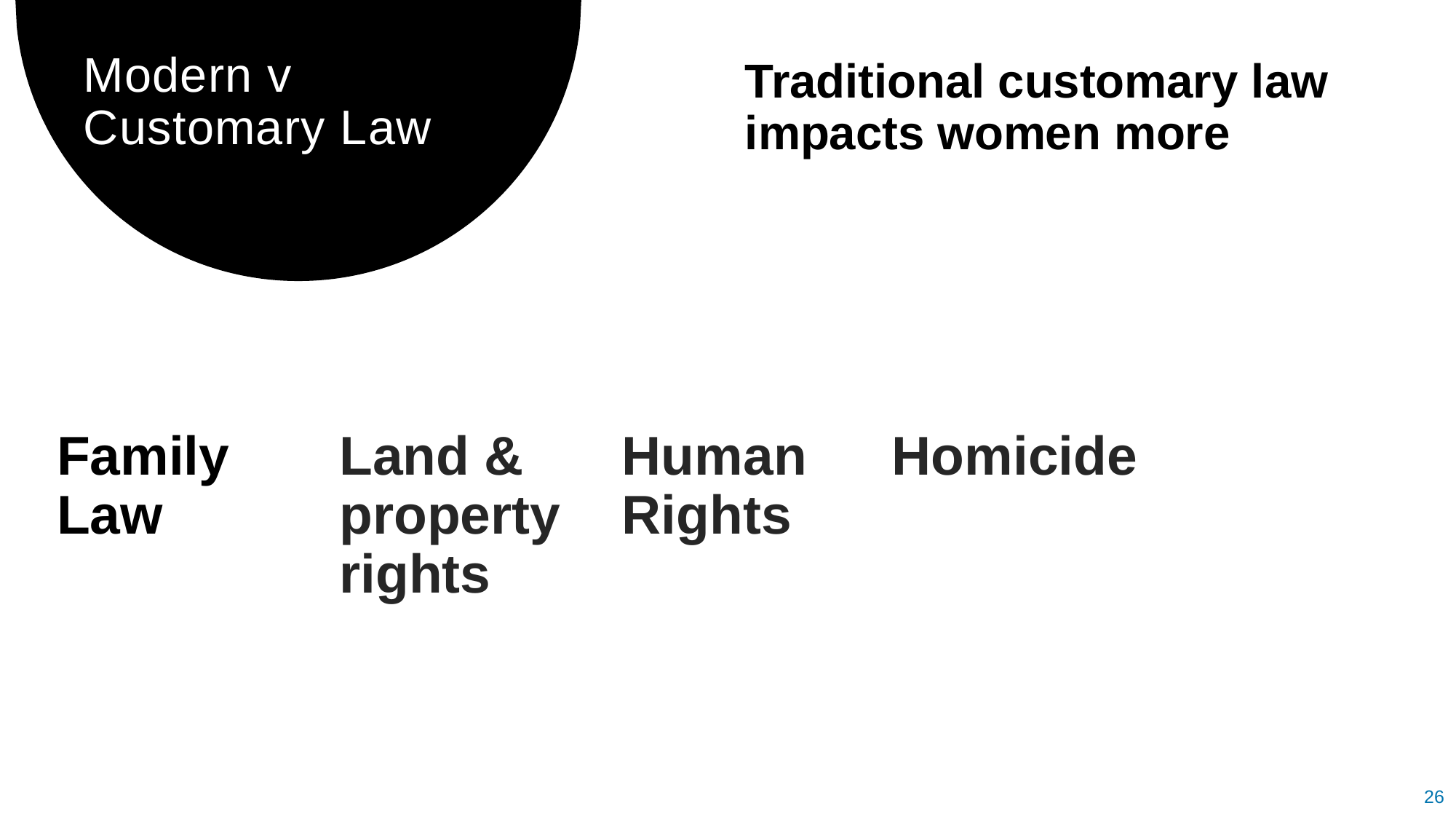

# Modern v Customary Law
Traditional customary law impacts women more
Family Law

Land & property rights
Human Rights
Homicide
26